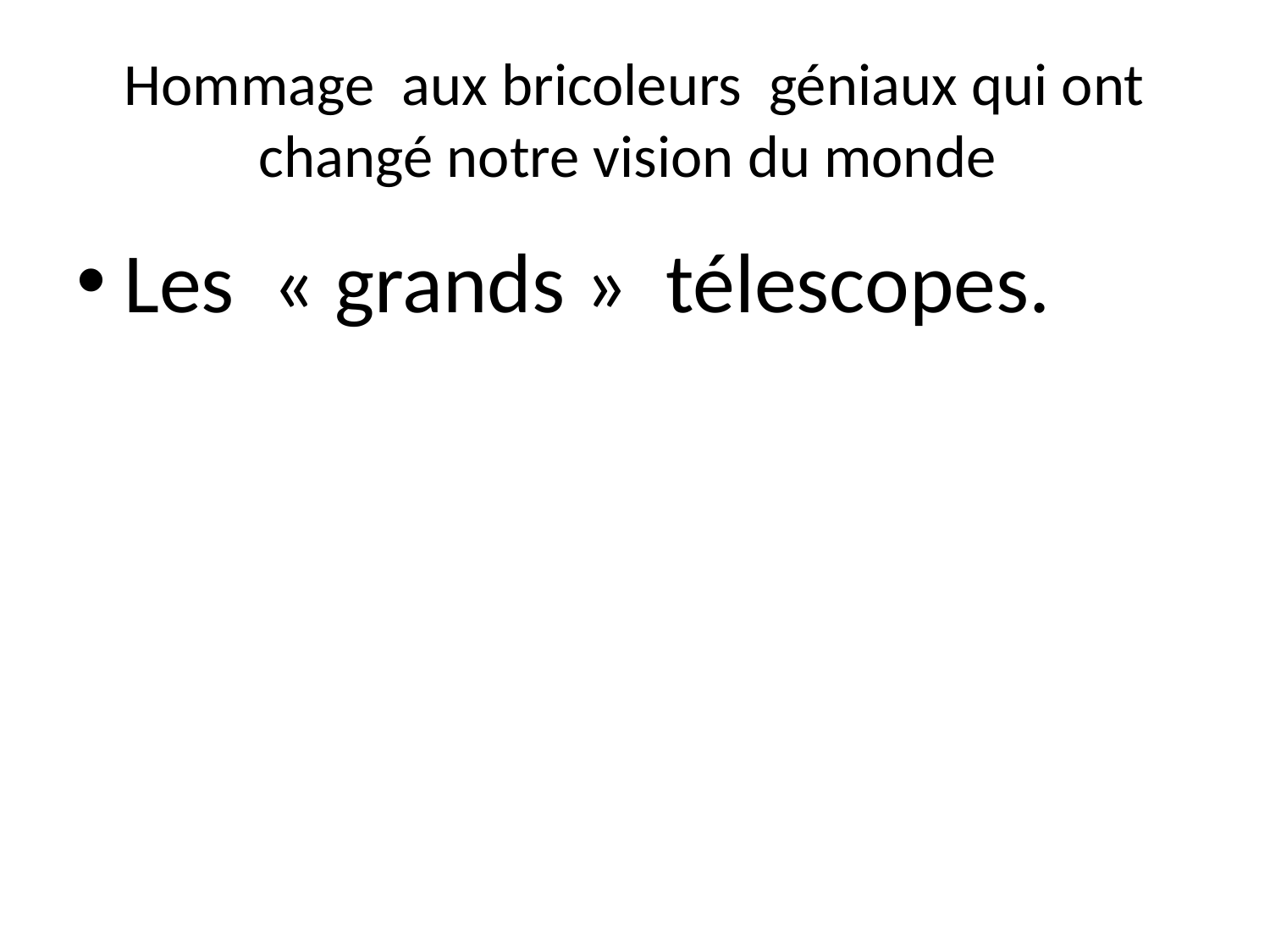

# Hommage  aux bricoleurs  géniaux qui ont changé notre vision du monde
Les  « grands »  télescopes.